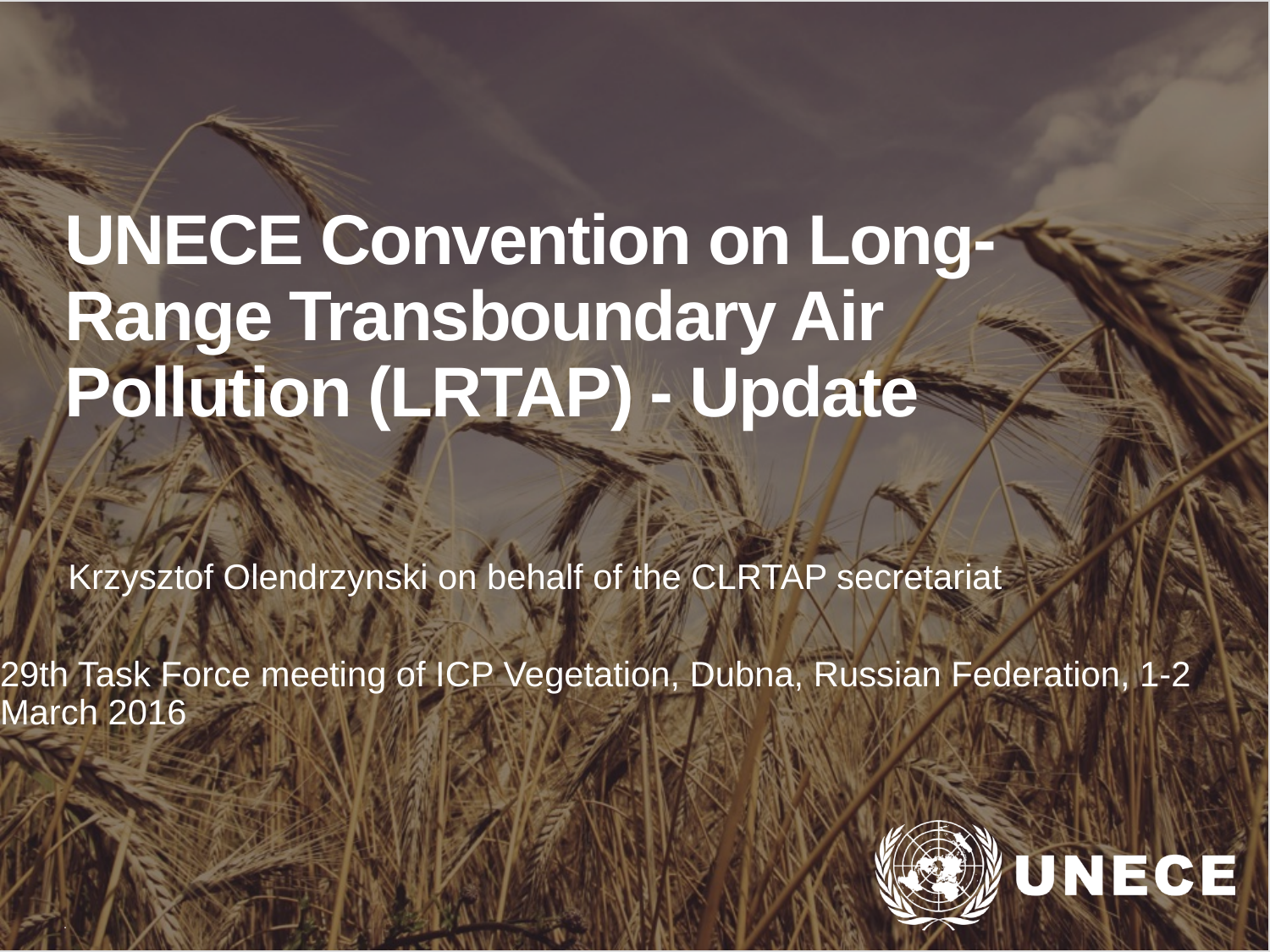

# UNECE Convention on Long-Range Transboundary Air Pollution (LRTAP) - Update

       Krzysztof Olendrzynski on behalf of the CLRTAP secretariat

29th Task Force meeting of ICP Vegetation, Dubna, Russian Federation, 1-2 March 2016